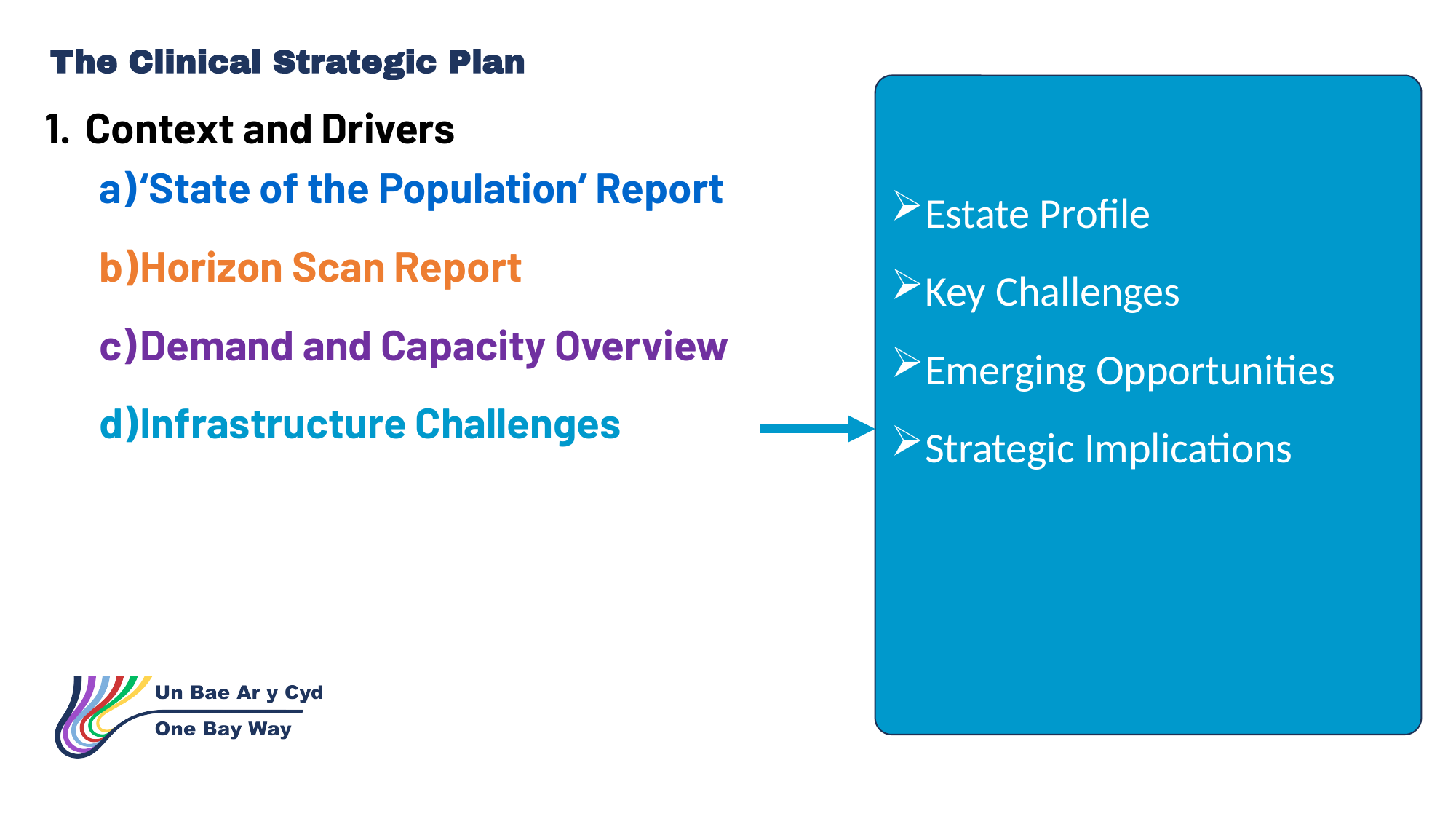

The Clinical Strategic Plan
Estate Profile
Key Challenges
Emerging Opportunities
Strategic Implications

Context and Drivers
‘State of the Population’ Report
Horizon Scan Report
Demand and Capacity Overview
Infrastructure Challenges